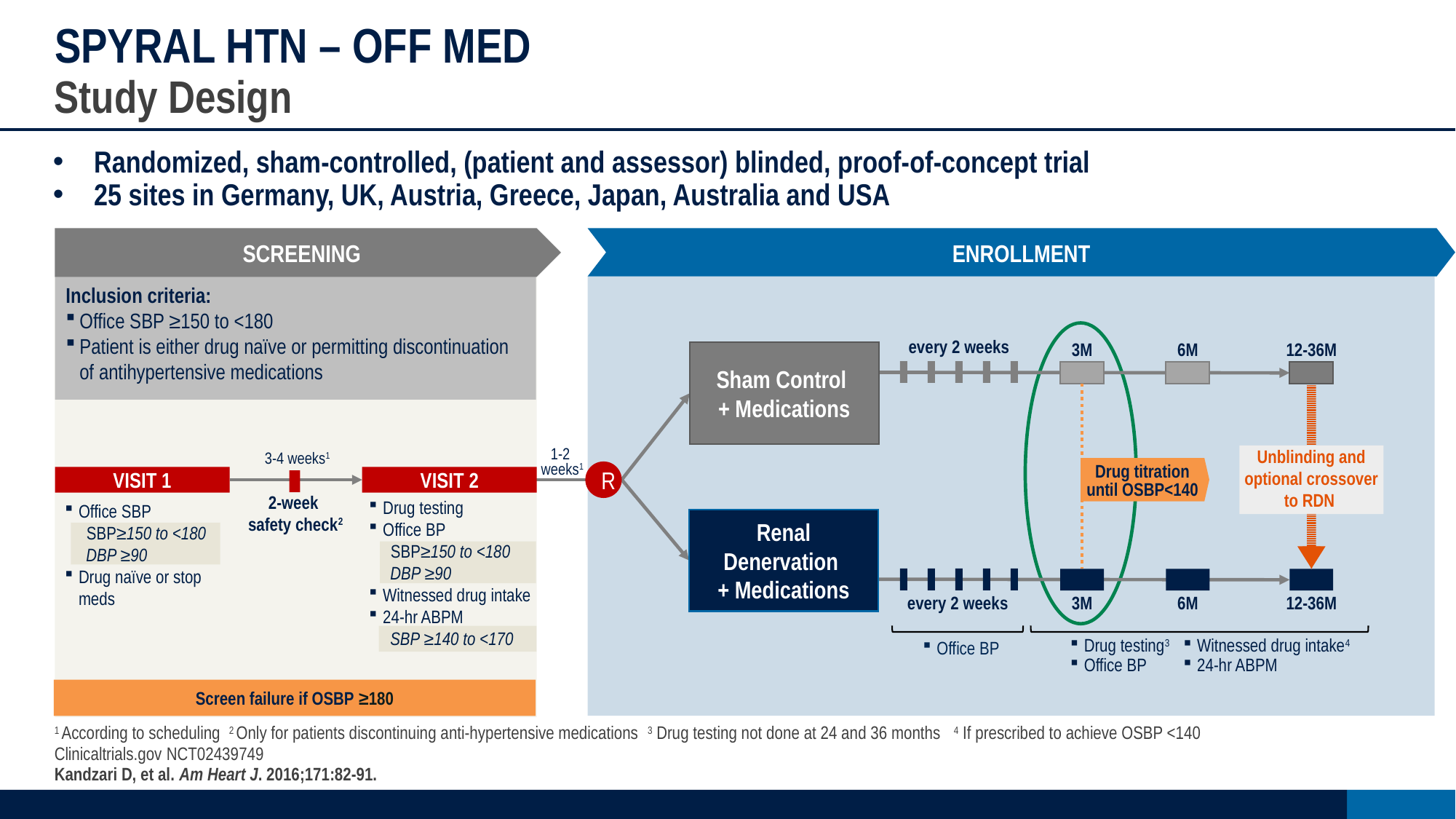

# SPYRAL HTN – OFF MED
Study Design
Randomized, sham-controlled, (patient and assessor) blinded, proof-of-concept trial
25 sites in Germany, UK, Austria, Greece, Japan, Australia and USA
SCREENING

Inclusion criteria:
Office SBP ≥150 to <180
Patient is either drug naïve or permitting discontinuation of antihypertensive medications
3-4 weeks1
VISIT 1
VISIT 2
Drug testing
Office BP
SBP≥150 to <180
DBP ≥90
Witnessed drug intake
24-hr ABPM
SBP ≥140 to <170
Office SBP
SBP≥150 to <180
DBP ≥90
Drug naïve or stop meds

Screen failure if OSBP ≥180

2-week
safety check2
ENROLLMENT

every 2 weeks
3M
12-36M
6M
Sham Control
+ Medications

R

Renal Denervation
+ Medications

every 2 weeks
3M
12-36M
6M
Drug testing3
Office BP
Witnessed drug intake4
24-hr ABPM

Drug titration
until OSBP<140

Unblinding and optional crossover to RDN
1-2
 weeks1
Office BP

1 According to scheduling  2 Only for patients discontinuing anti-hypertensive medications  3 Drug testing not done at 24 and 36 months   4 If prescribed to achieve OSBP <140
Clinicaltrials.gov NCT02439749
Kandzari D, et al. Am Heart J. 2016;171:82-91.